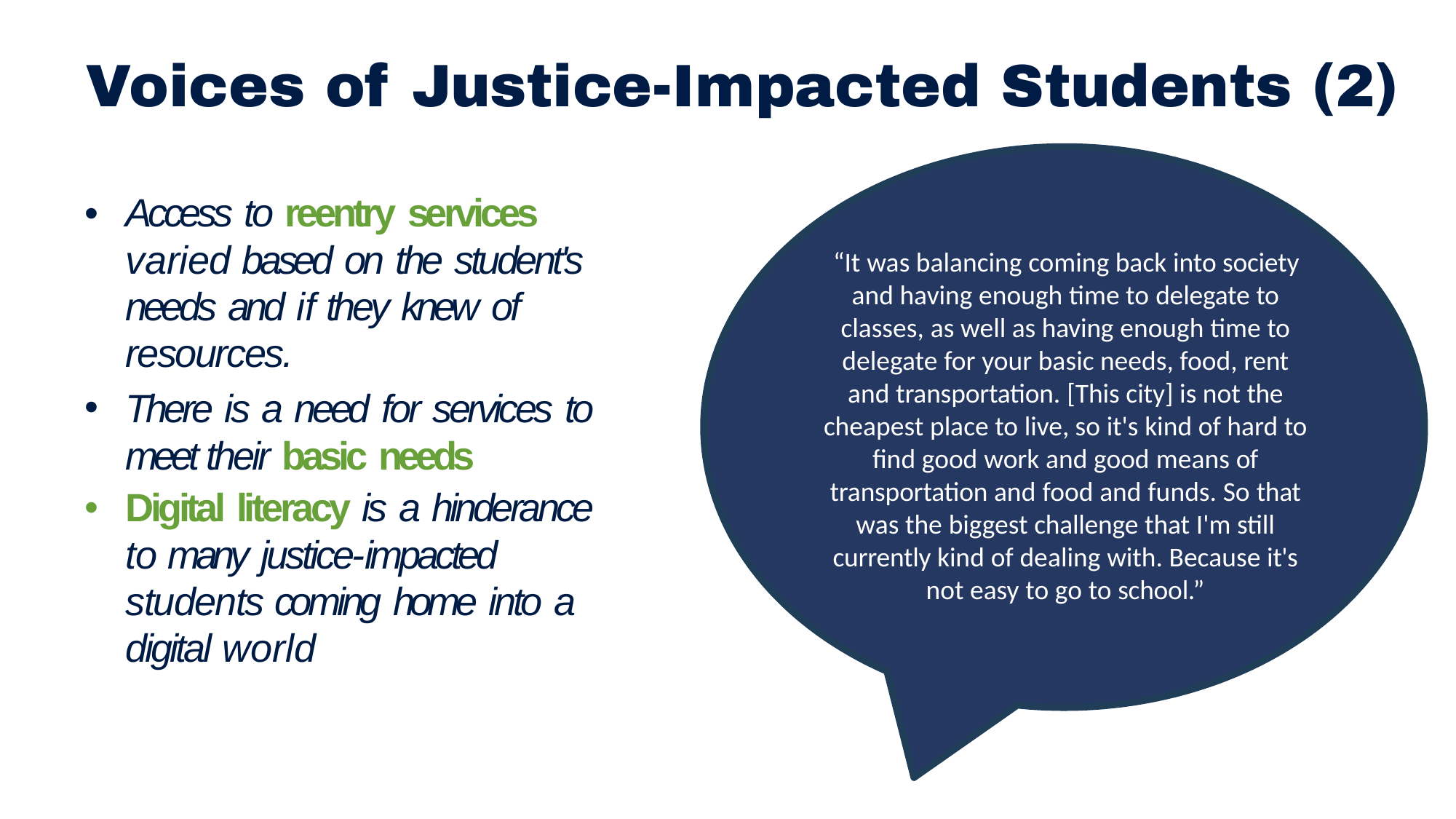

# Voices of Justice-Impacted Students (2)

Access to reentry services varied based on the student's needs and if they knew of resources.
There is a need for services to meet their basic needs
Digital literacy is a hinderance to many justice-impacted students coming home into a digital world
“It was balancing coming back into society and having enough time to delegate to classes, as well as having enough time to delegate for your basic needs, food, rent and transportation. [This city] is not the cheapest place to live, so it's kind of hard to find good work and good means of transportation and food and funds. So that was the biggest challenge that I'm still currently kind of dealing with. Because it's not easy to go to school.”